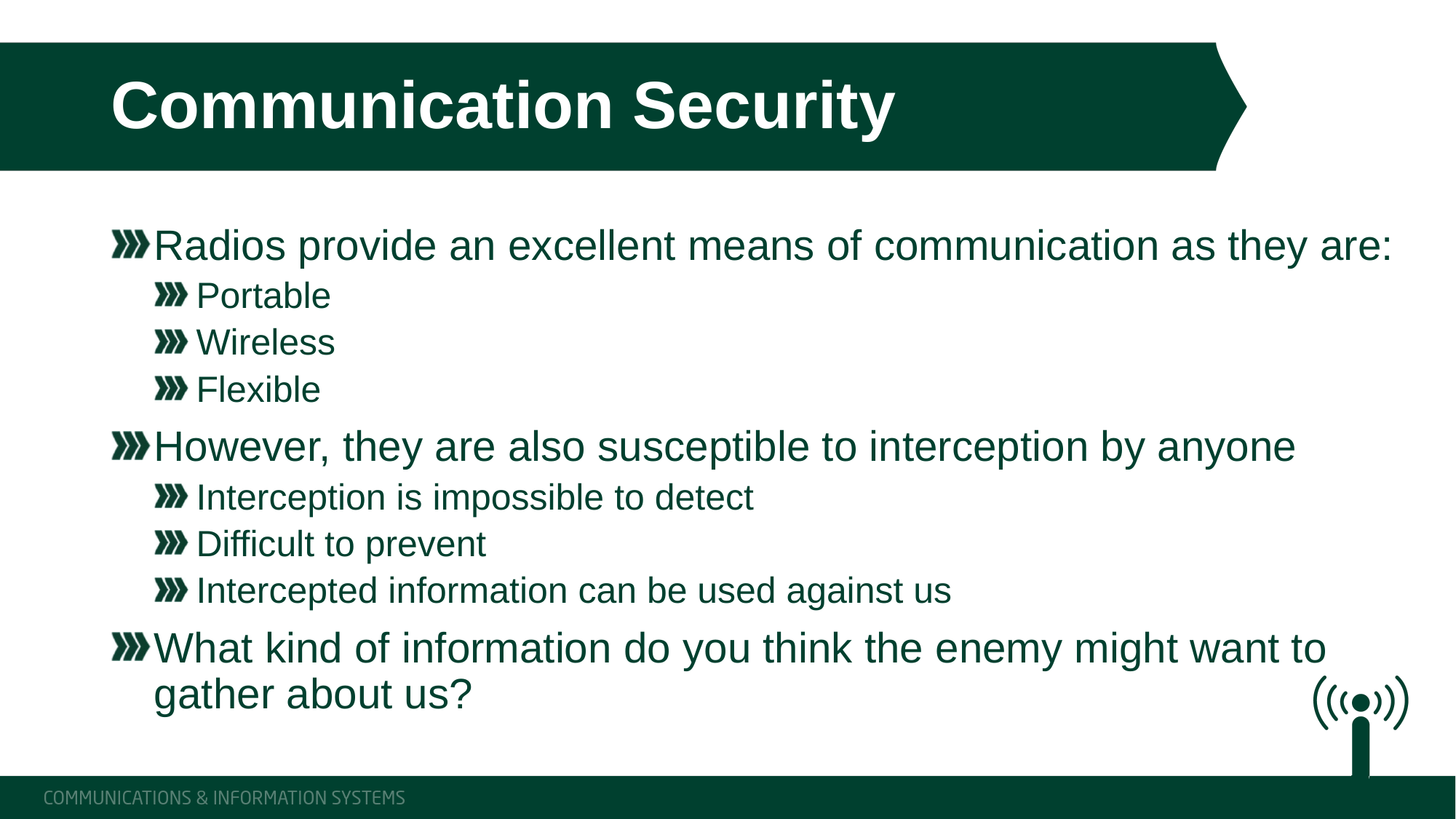

# Communication Security
Radios provide an excellent means of communication as they are:
Portable
Wireless
Flexible
However, they are also susceptible to interception by anyone
Interception is impossible to detect
Difficult to prevent
Intercepted information can be used against us
What kind of information do you think the enemy might want to gather about us?